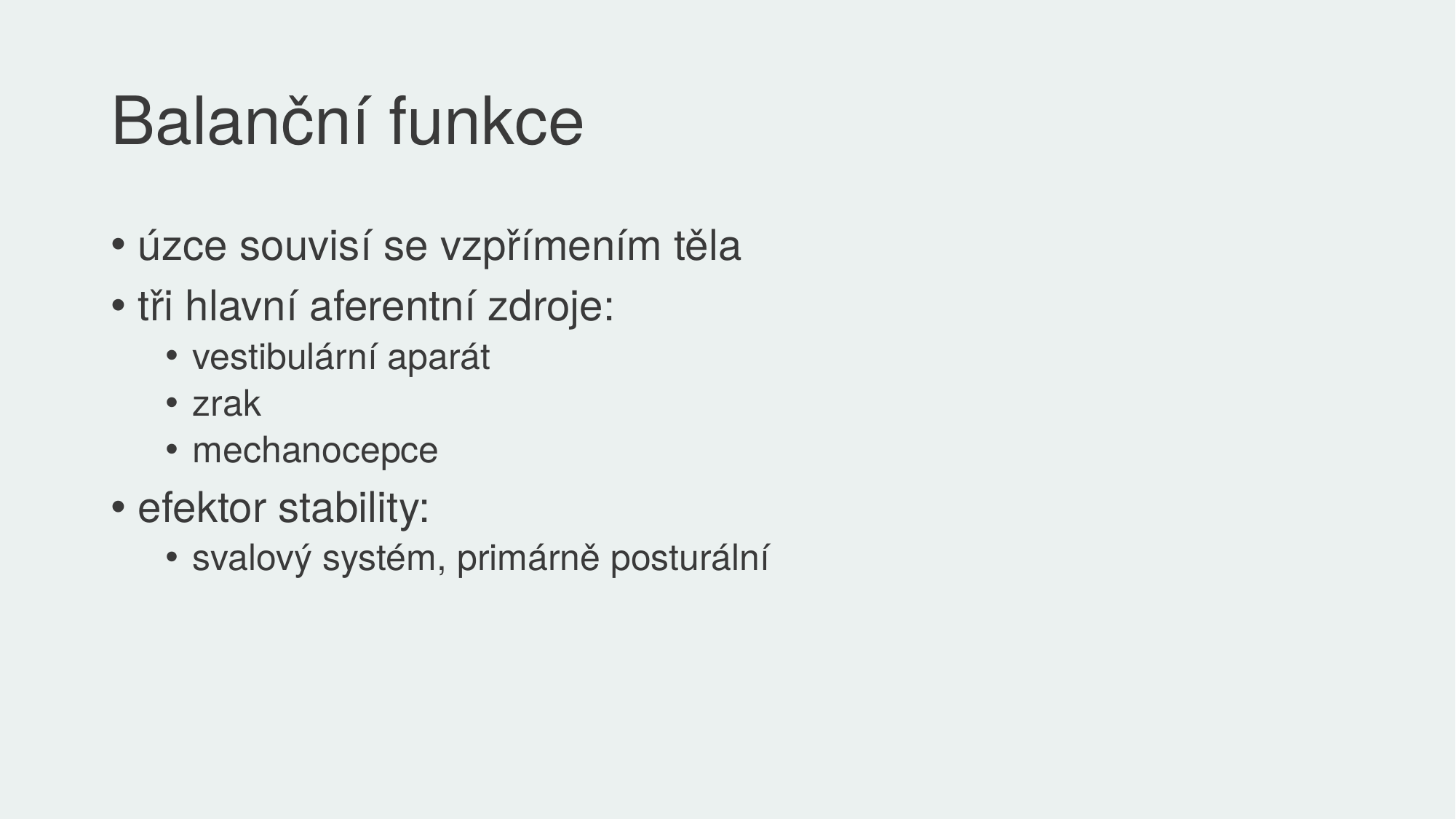

# Balanční funkce
úzce souvisí se vzpřímením těla
tři hlavní aferentní zdroje:
vestibulární aparát
zrak
mechanocepce
efektor stability:
svalový systém, primárně posturální